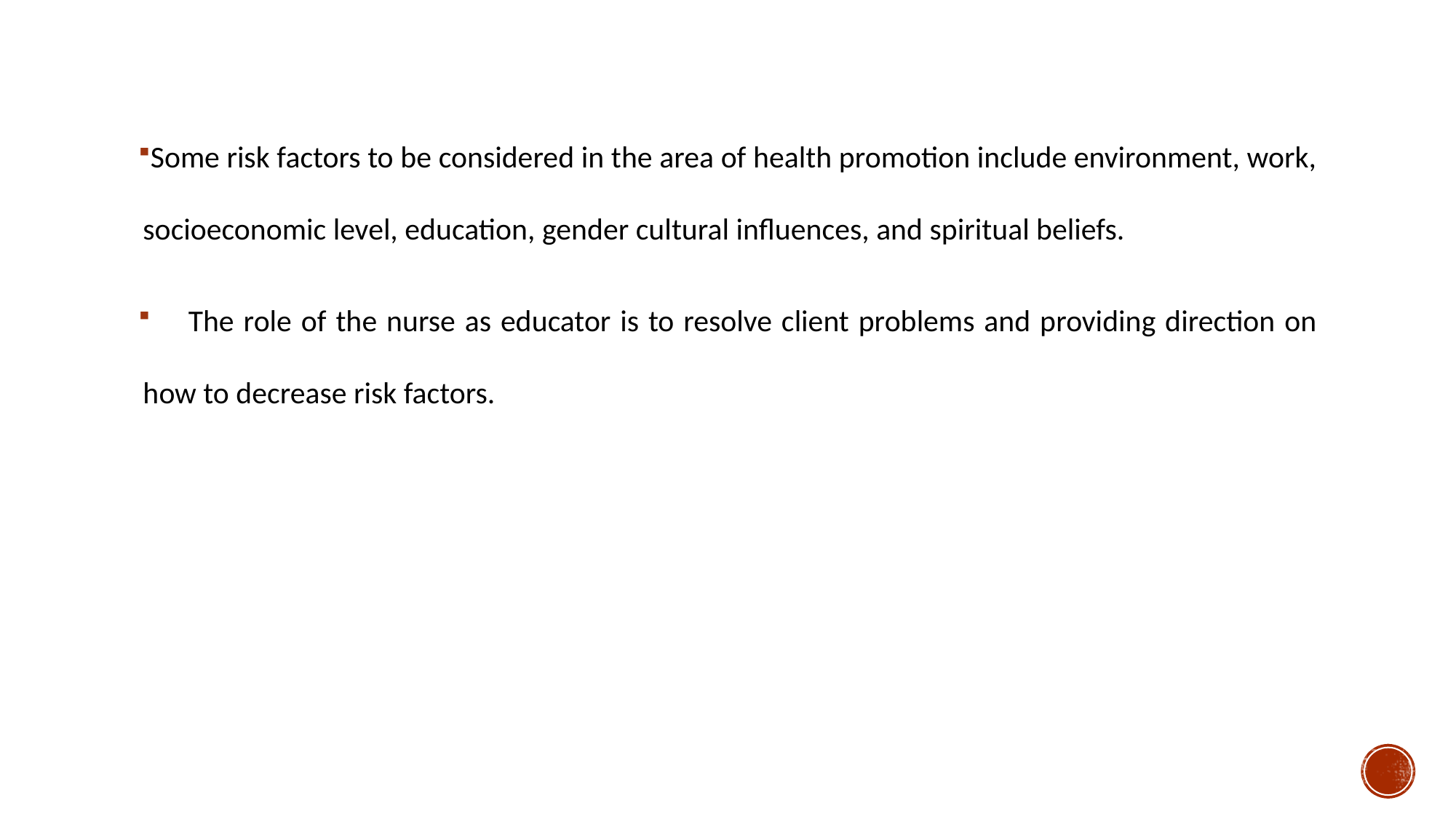

Some risk factors to be considered in the area of health promotion include environment, work, socioeconomic level, education, gender cultural influences, and spiritual beliefs.
    The role of the nurse as educator is to resolve client problems and providing direction on how to decrease risk factors.